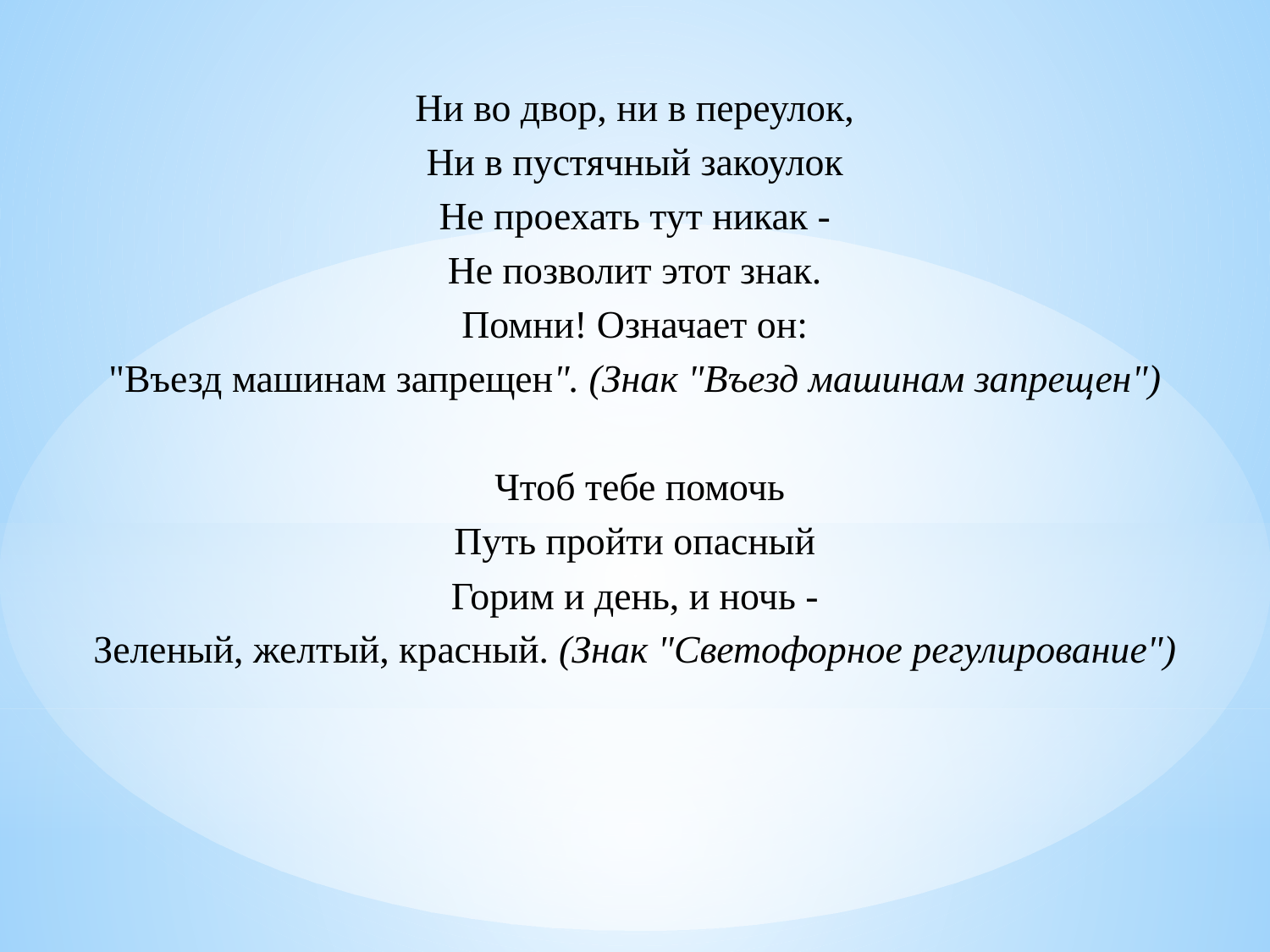

Ни во двор, ни в переулок,
Ни в пустячный закоулок
Не проехать тут никак -
Не позволит этот знак.
Помни! Означает он:
"Въезд машинам запрещен". (Знак "Въезд машинам запрещен")

 Чтоб тебе помочь
Путь пройти опасный
Горим и день, и ночь -
Зеленый, желтый, красный. (Знак "Светофорное регулирование")